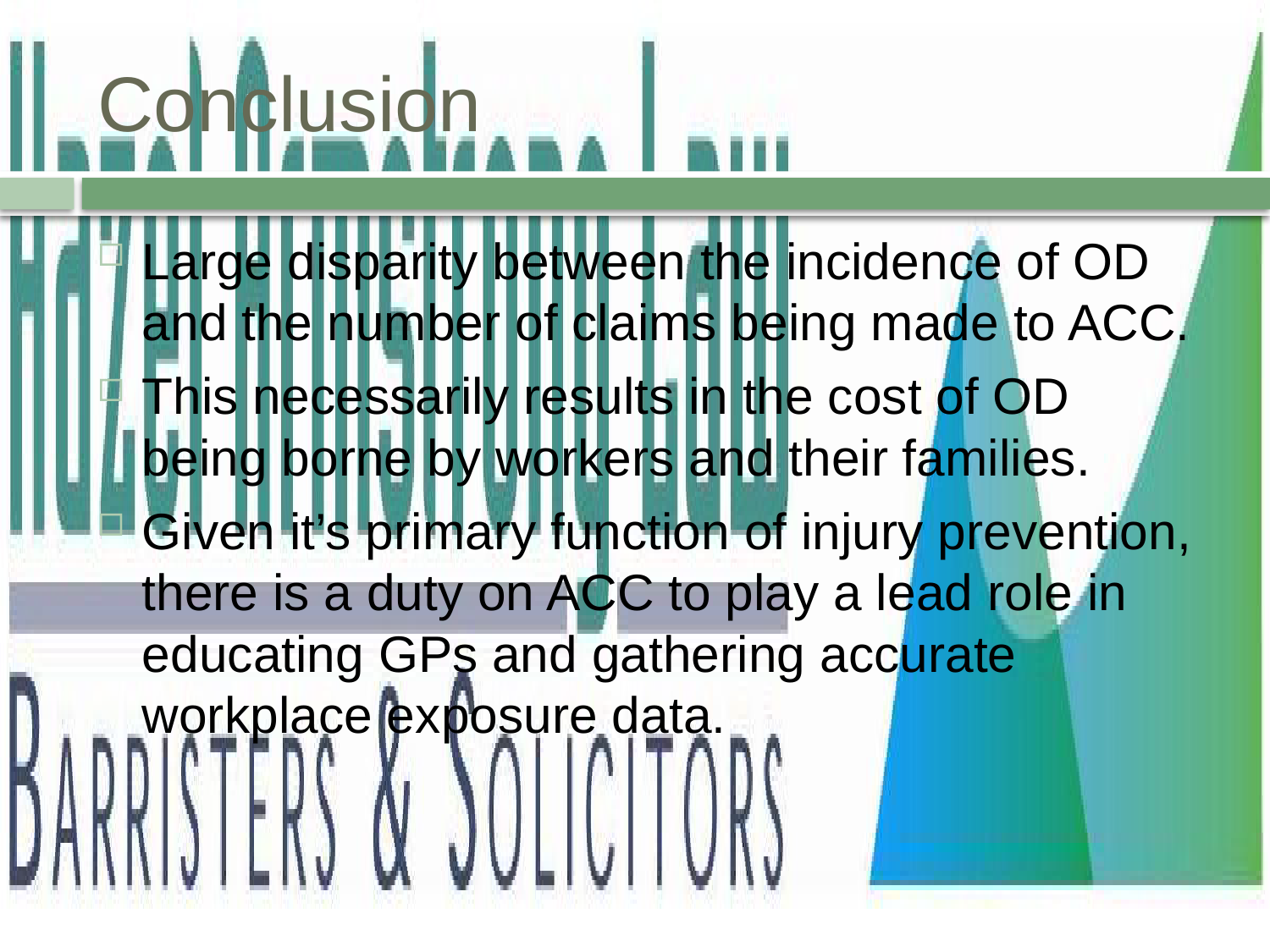

# Conclusion
Large disparity between the incidence of OD and the number of claims being made to ACC.
This necessarily results in the cost of OD being borne by workers and their families.
Given it’s primary function of injury prevention, there is a duty on ACC to play a lead role in educating GPs and gathering accurate workplace exposure data.